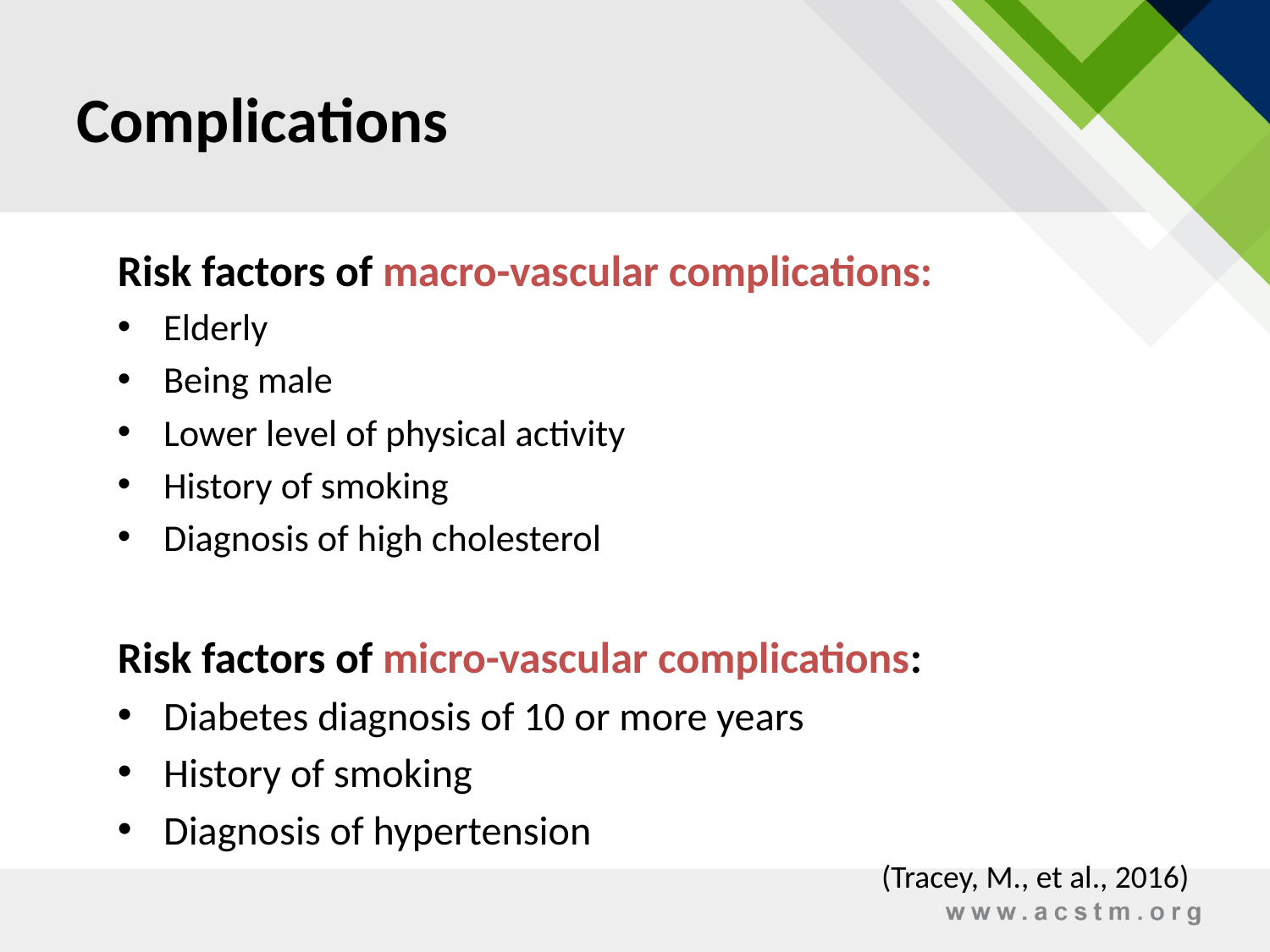

# Complications
Risk factors of macro-vascular complications:
Elderly
Being male
Lower level of physical activity
History of smoking
Diagnosis of high cholesterol

Risk factors of micro-vascular complications:
Diabetes diagnosis of 10 or more years
History of smoking
Diagnosis of hypertension
(Tracey, M., et al., 2016)